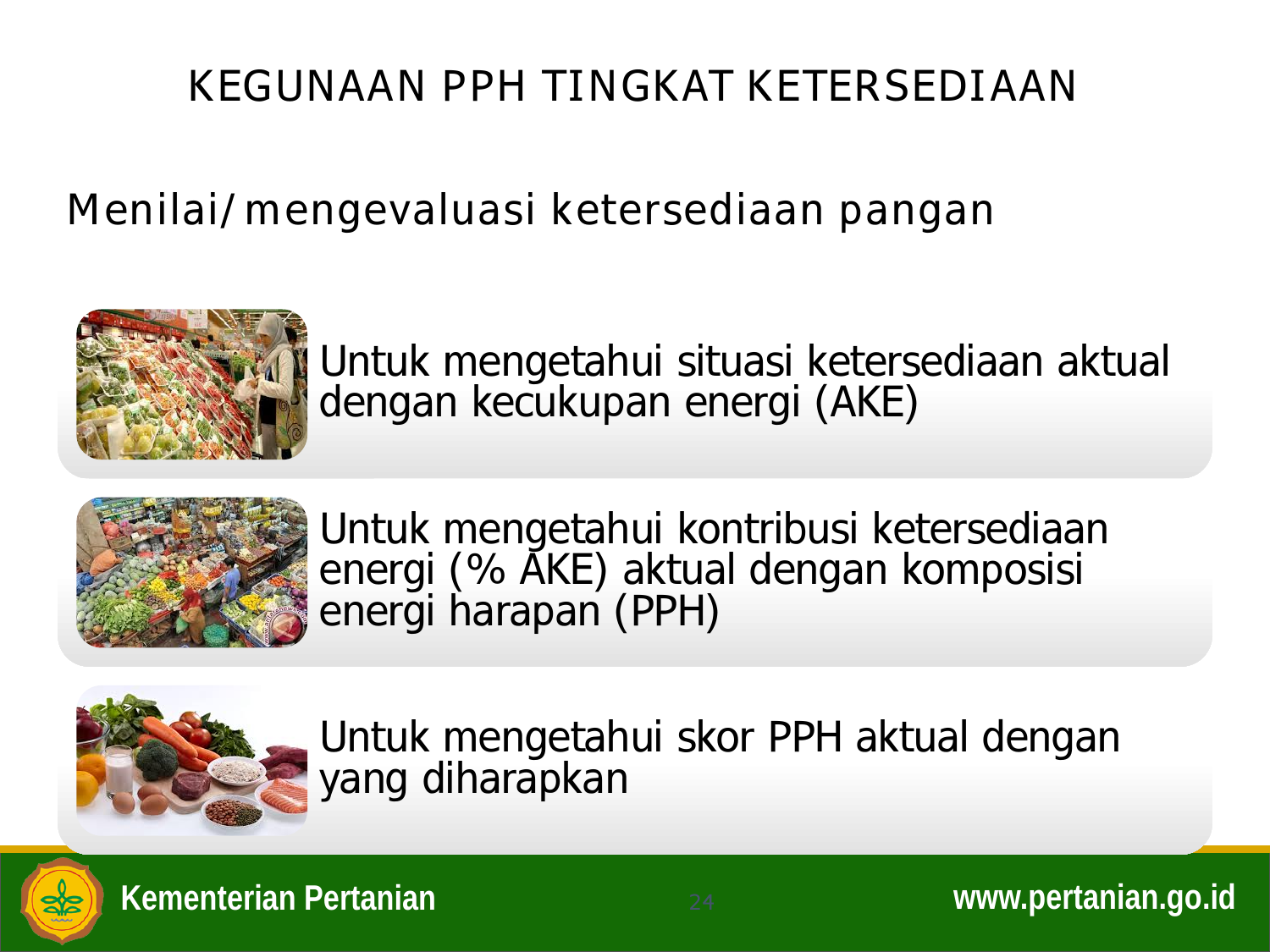

KEGUNAAN PPH TINGKAT KETERSEDIAAN
Menilai/mengevaluasi ketersediaan pangan
Untuk mengetahui situasi ketersediaan aktual dengan kecukupan energi (AKE)
Untuk mengetahui kontribusi ketersediaan energi (% AKE) aktual dengan komposisi energi harapan (PPH)
Untuk mengetahui skor PPH aktual dengan yang diharapkan
24